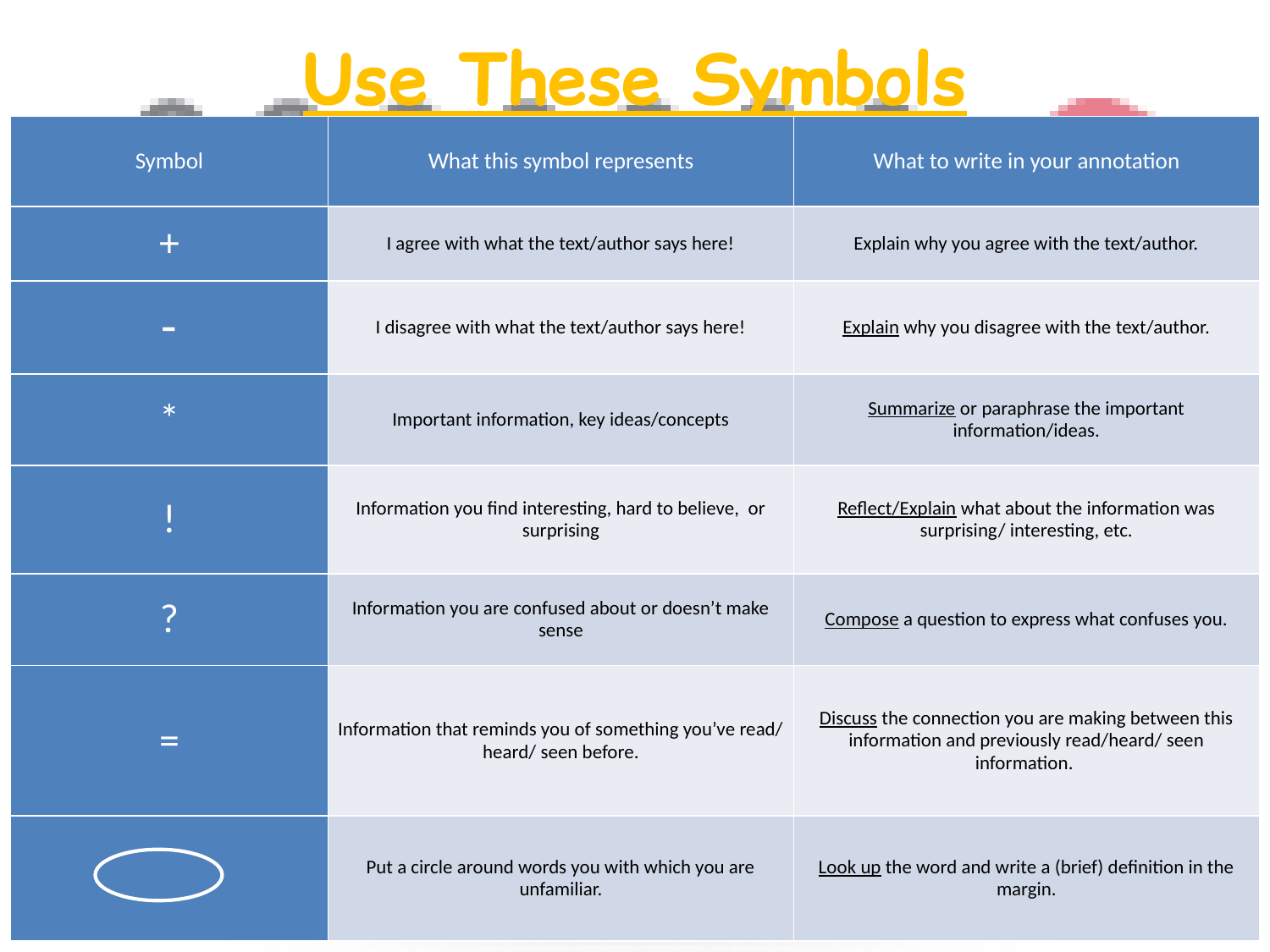

# Use These Symbols
| Symbol | What this symbol represents | What to write in your annotation |
| --- | --- | --- |
| + | I agree with what the text/author says here! | Explain why you agree with the text/author. |
| - | I disagree with what the text/author says here! | Explain why you disagree with the text/author. |
| \* | Important information, key ideas/concepts | Summarize or paraphrase the important information/ideas. |
| ! | Information you find interesting, hard to believe, or surprising | Reflect/Explain what about the information was surprising/ interesting, etc. |
| ? | Information you are confused about or doesn’t make sense | Compose a question to express what confuses you. |
| = | Information that reminds you of something you’ve read/ heard/ seen before. | Discuss the connection you are making between this information and previously read/heard/ seen information. |
|  | Put a circle around words you with which you are unfamiliar. | Look up the word and write a (brief) definition in the margin. |